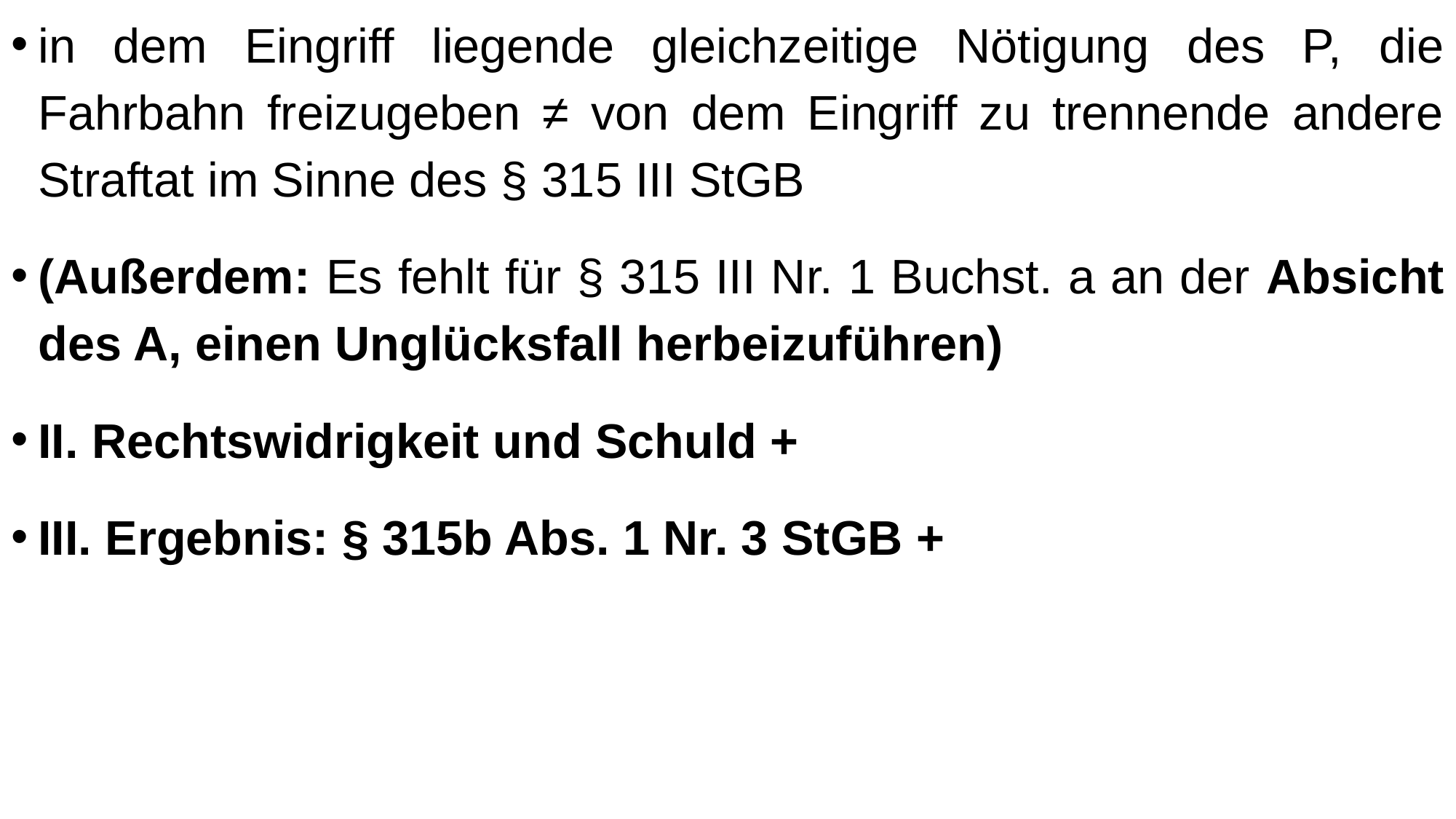

in dem Eingriff liegende gleichzeitige Nötigung des P, die Fahrbahn freizugeben ≠ von dem Eingriff zu trennende andere Straftat im Sinne des § 315 III StGB
(Außerdem: Es fehlt für § 315 III Nr. 1 Buchst. a an der Absicht des A, einen Unglücksfall herbeizuführen)
II. Rechtswidrigkeit und Schuld +
III. Ergebnis: § 315b Abs. 1 Nr. 3 StGB +